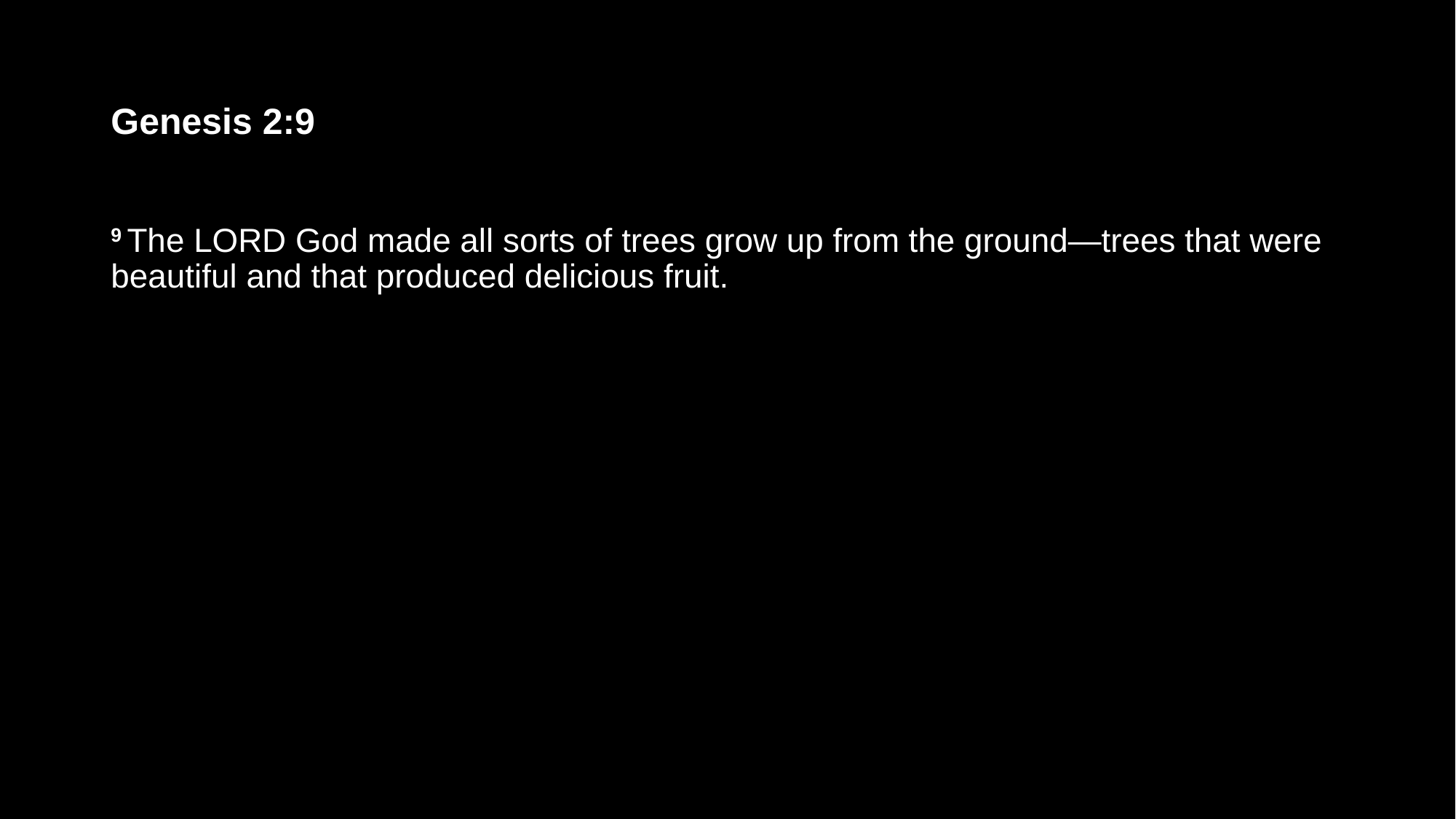

# Genesis 2:9
9 The Lord God made all sorts of trees grow up from the ground—trees that were beautiful and that produced delicious fruit.